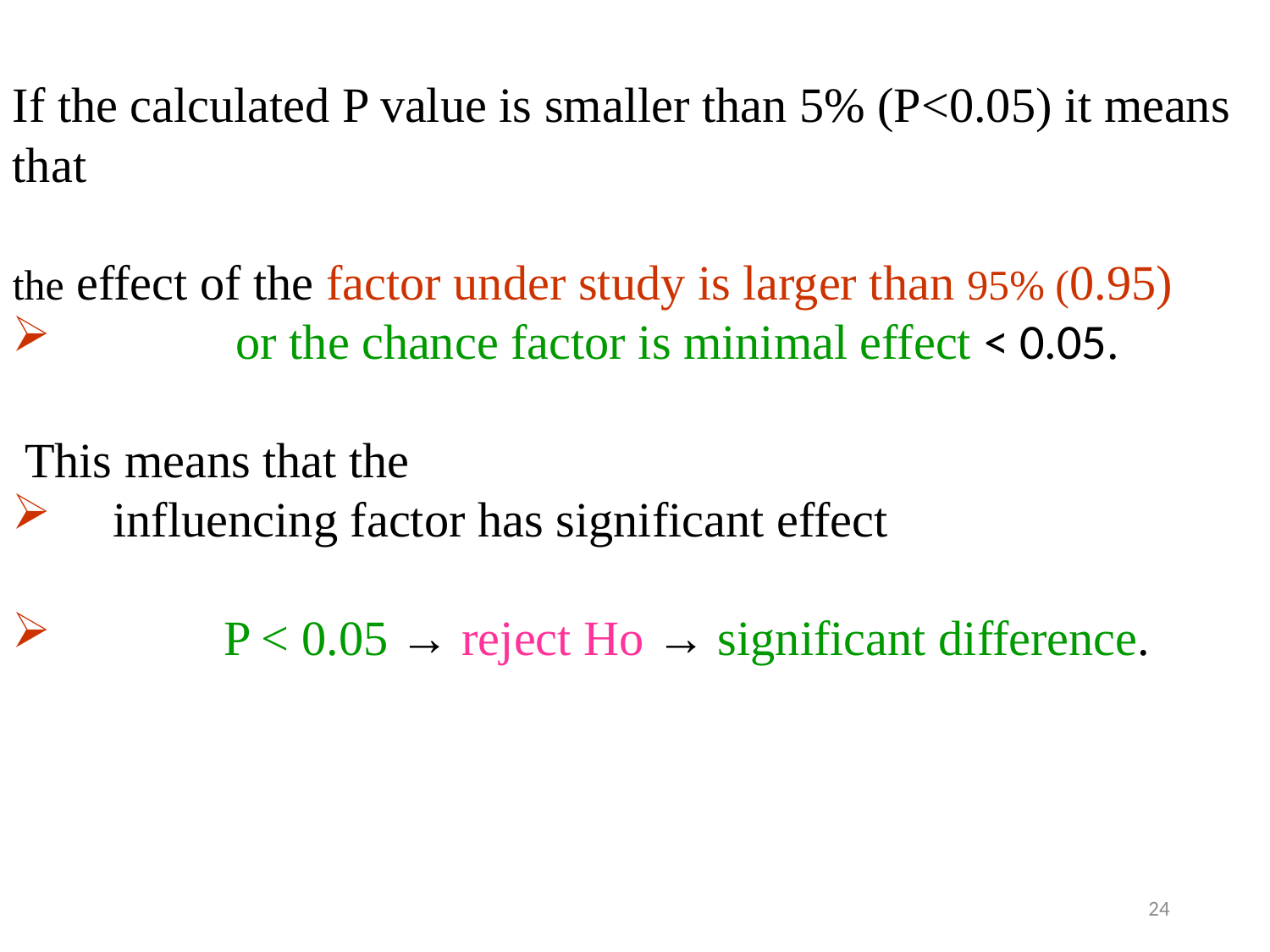

If the calculated P value is smaller than 5% (P<0.05) it means that

the effect of the factor under study is larger than 95% (0.95)
               or the chance factor is minimal effect < 0.05.

 This means that the
     influencing factor has significant effect

              P < 0.05 → reject Ho → significant difference.

24